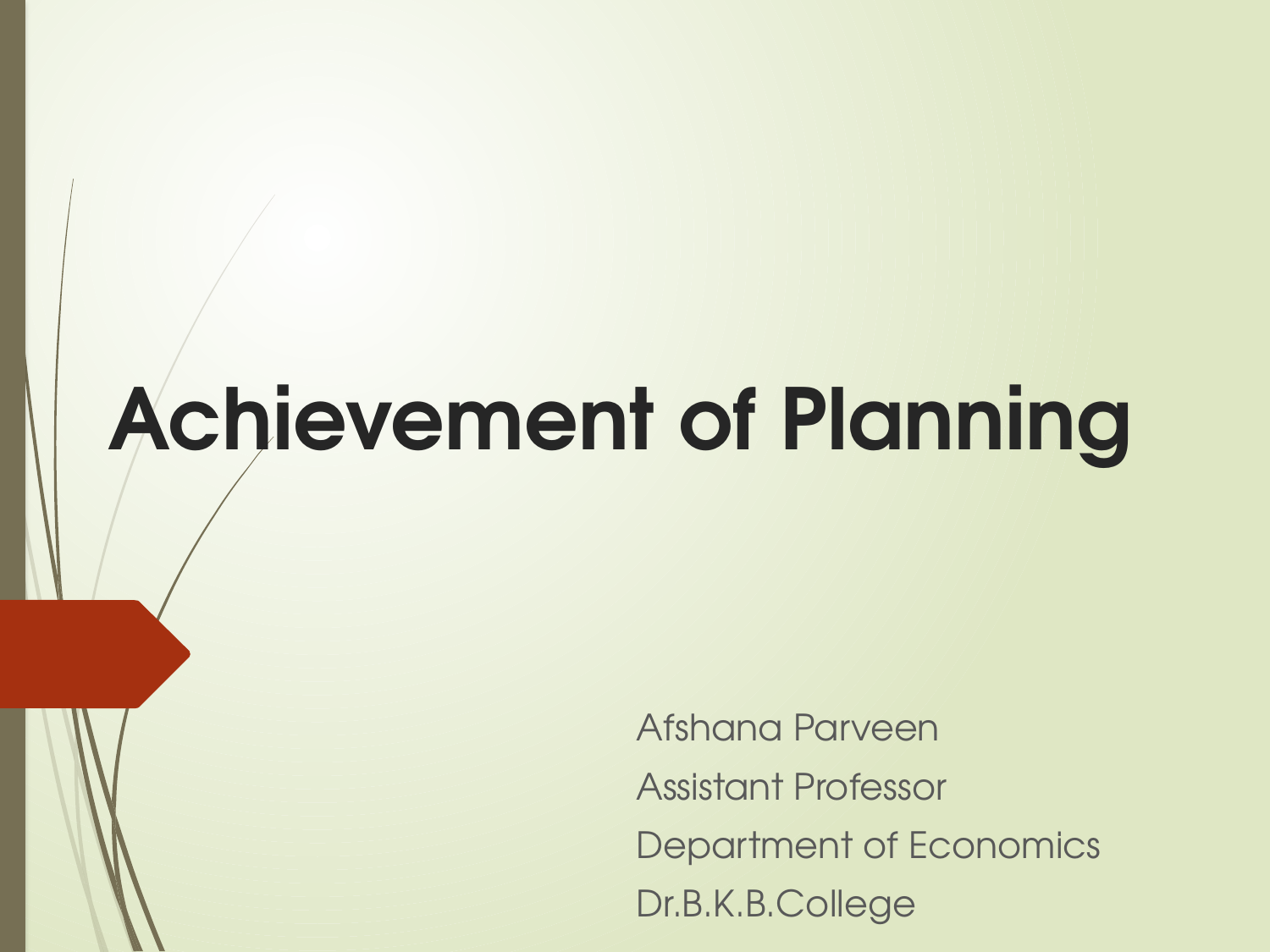

# Achievement of Planning
  Afshana Parveen
  Assistant Professor
  Department of Economics
  Dr.B.K.B.College